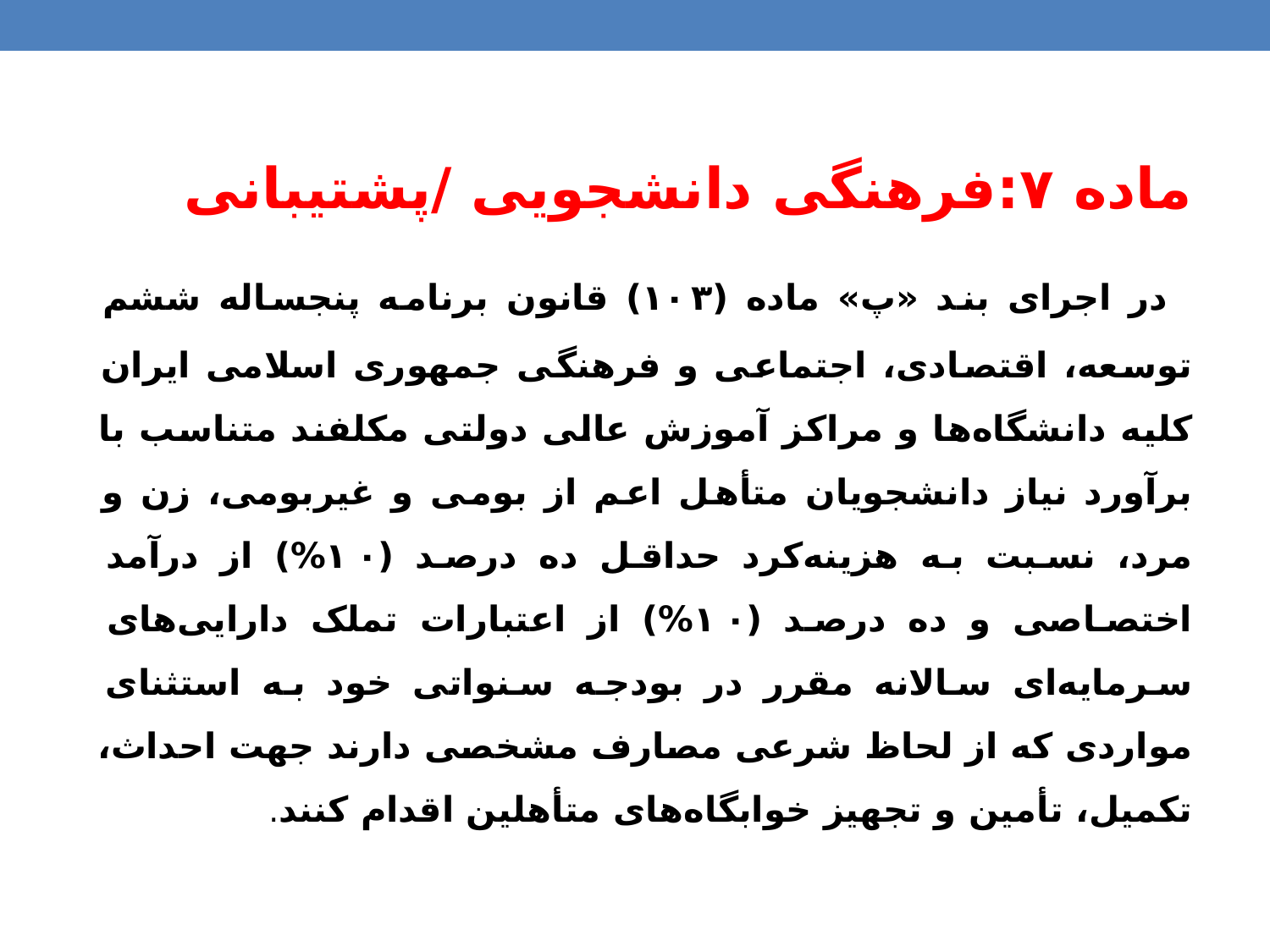

ماده ۷:فرهنگی دانشجویی /پشتیبانی
 در اجرای بند «پ» ماده (۱۰۳) قانون برنامه پنجساله ششم توسعه، اقتصادی، اجتماعی و فرهنگی جمهوری اسلامی ایران کلیه دانشگاه‌ها و مراکز آموزش عالی دولتی مکلفند متناسب با برآورد نیاز دانشجویان متأهل اعم از بومی و غیربومی، زن و مرد، نسبت به هزینه‌کرد حداقل ده درصد (۱۰%) از درآمد اختصاصی و ده درصد (۱۰%) از اعتبارات تملک دارایی‌های سرمایه‌ای سالانه مقرر در بودجه سنواتی خود به استثنای مواردی که از لحاظ شرعی مصارف مشخصی دارند جهت احداث، تکمیل، تأمین و تجهیز خوابگاه‌های متأهلین اقدام کنند.